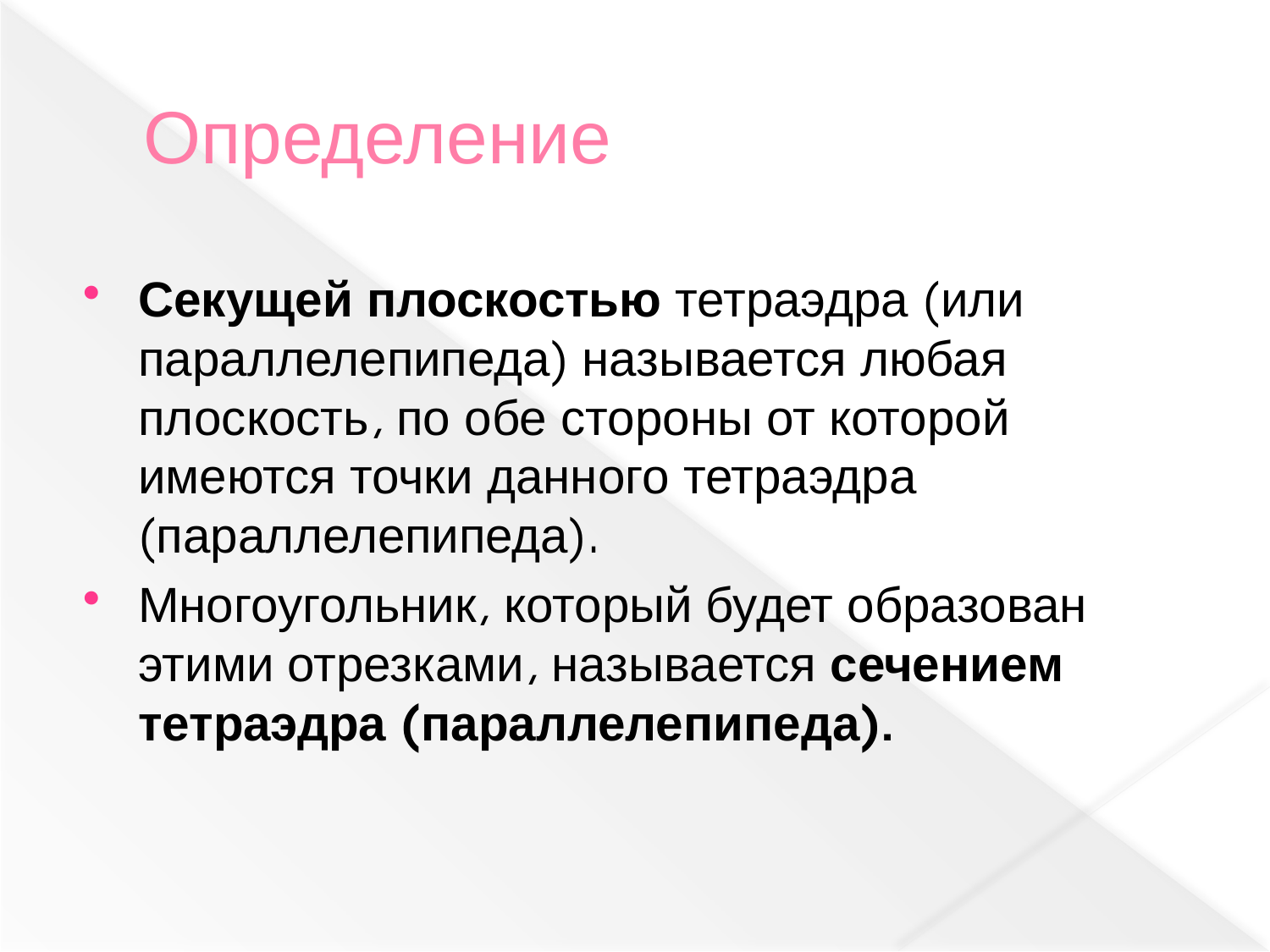

# Определение
Секущей плоскостью тетраэдра (или параллелепипеда) называется любая плоскость, по обе стороны от которой имеются точки данного тетраэдра (параллелепипеда).
Многоугольник, который будет образован этими отрезками, называется сечением тетраэдра (параллелепипеда).